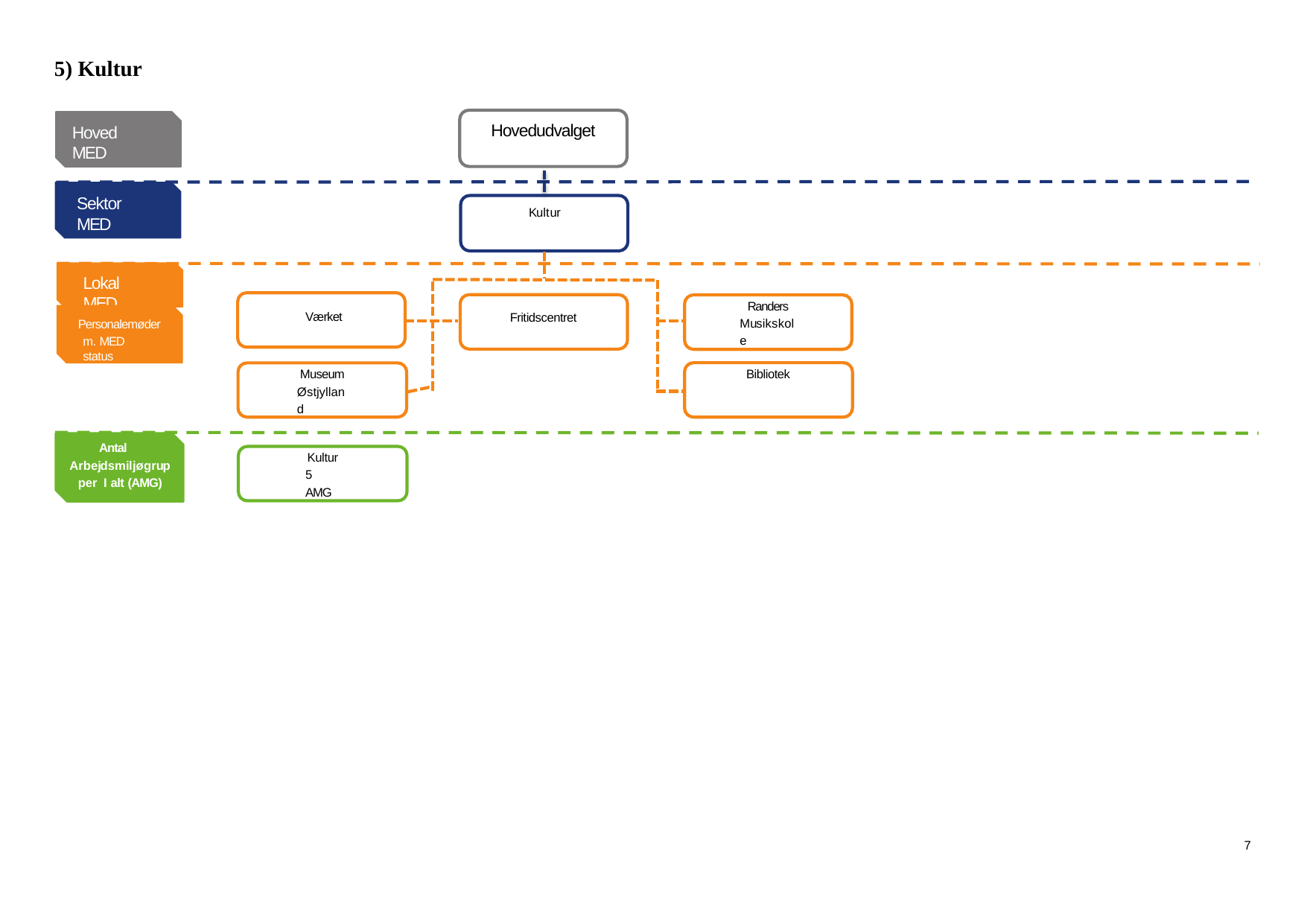

5) Kultur

Hovedudvalget
Hoved MED

Sektor MED

Kultur

Lokal MED

Randers  Musikskole

Værket
Fritidscentret
Personalemøder

m. MED status
Museum  Østjylland

Bibliotek

Antal      Arbejdsmiljøgrupper  I alt (AMG)
Kultur  5  AMG

7